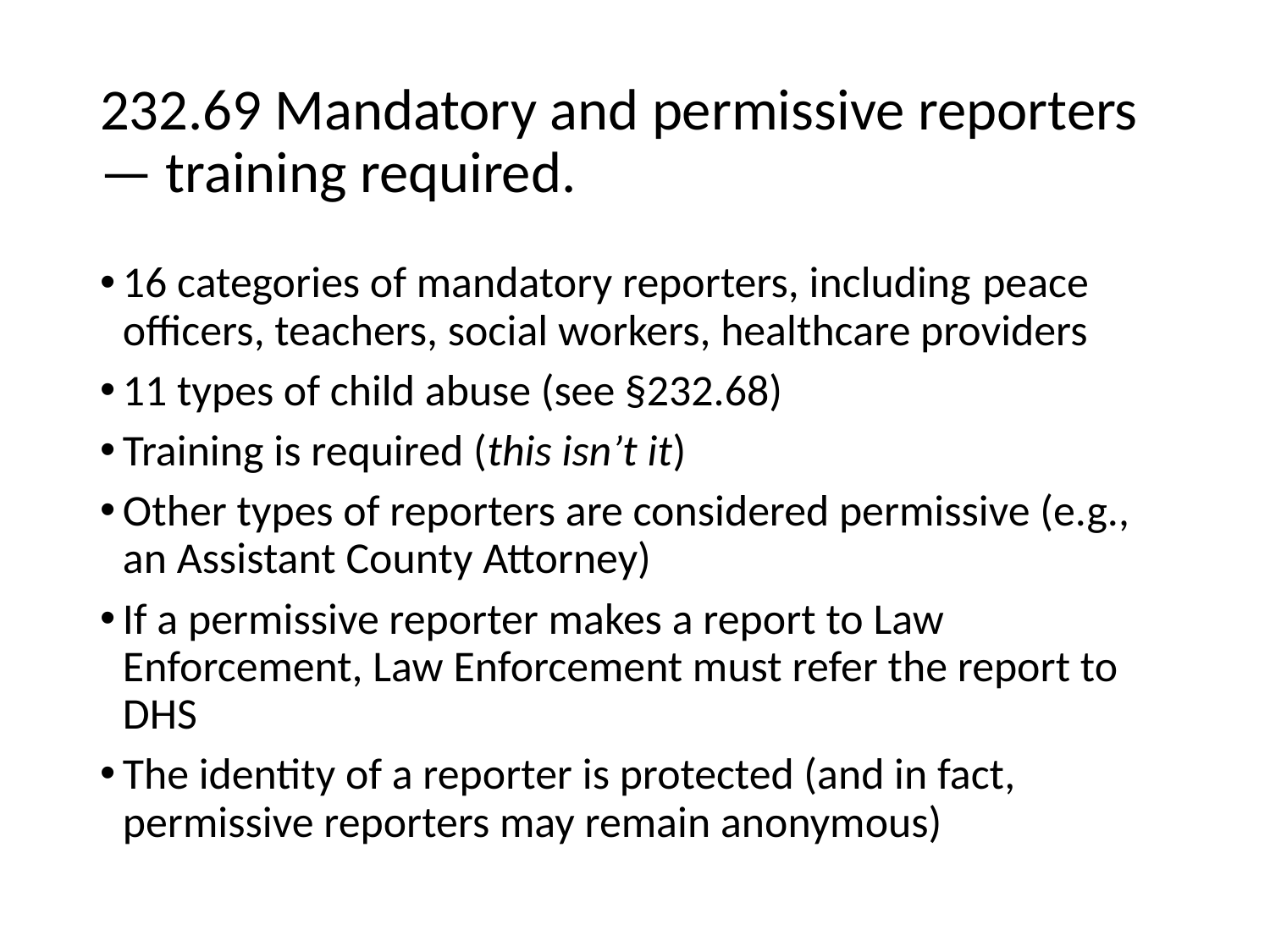

# 232.69 Mandatory and permissive reporters — training required.
16 categories of mandatory reporters, including peace officers, teachers, social workers, healthcare providers
11 types of child abuse (see §232.68)
Training is required (this isn’t it)
Other types of reporters are considered permissive (e.g., an Assistant County Attorney)
If a permissive reporter makes a report to Law Enforcement, Law Enforcement must refer the report to DHS
The identity of a reporter is protected (and in fact, permissive reporters may remain anonymous)